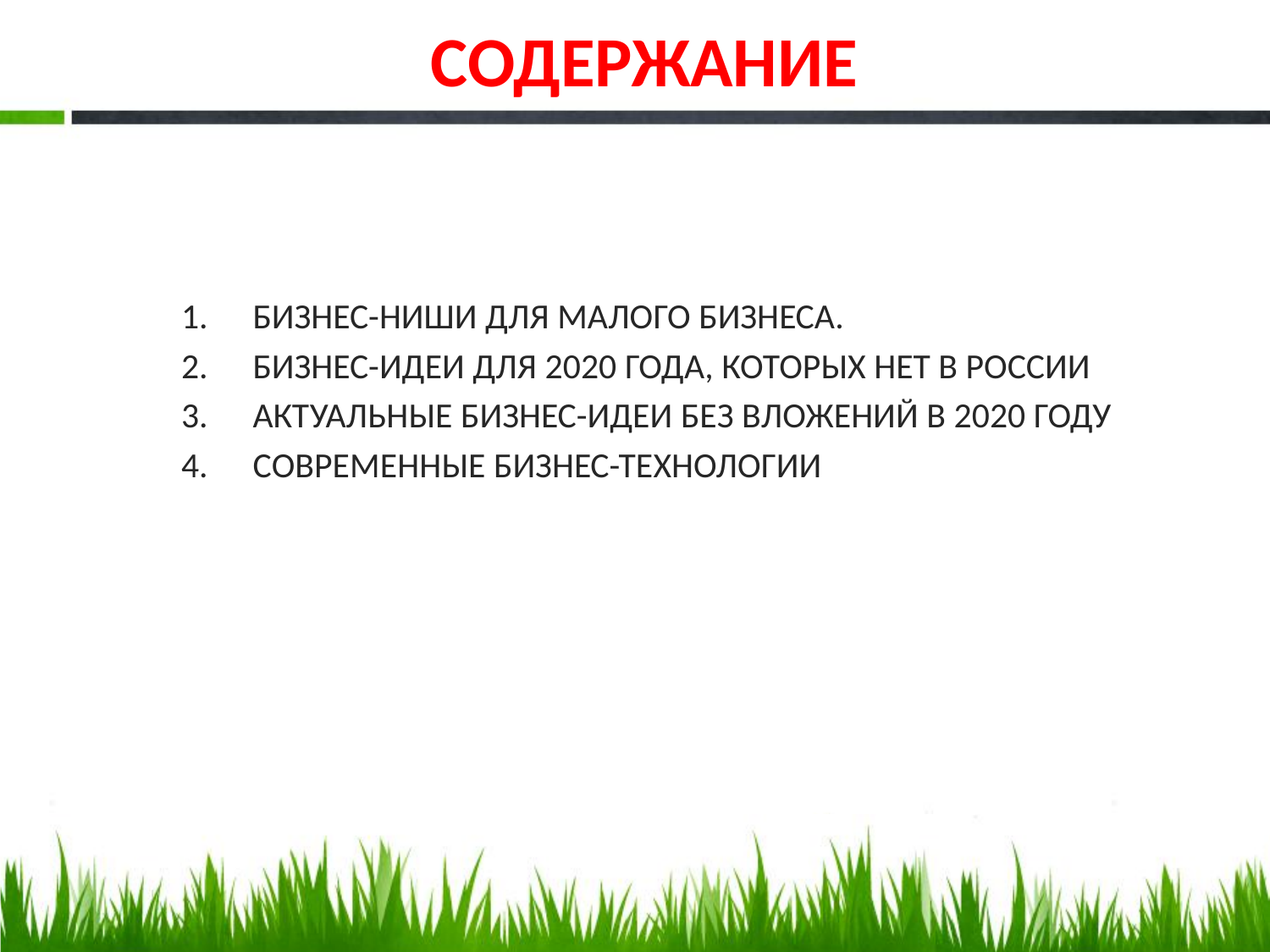

# Содержание
Бизнес-ниши для малого бизнеса.
Бизнес-идеи для 2020 года, которых нет в России
Актуальные Бизнес-идеи без вложений в 2020 году
Современные бизнес-технологии